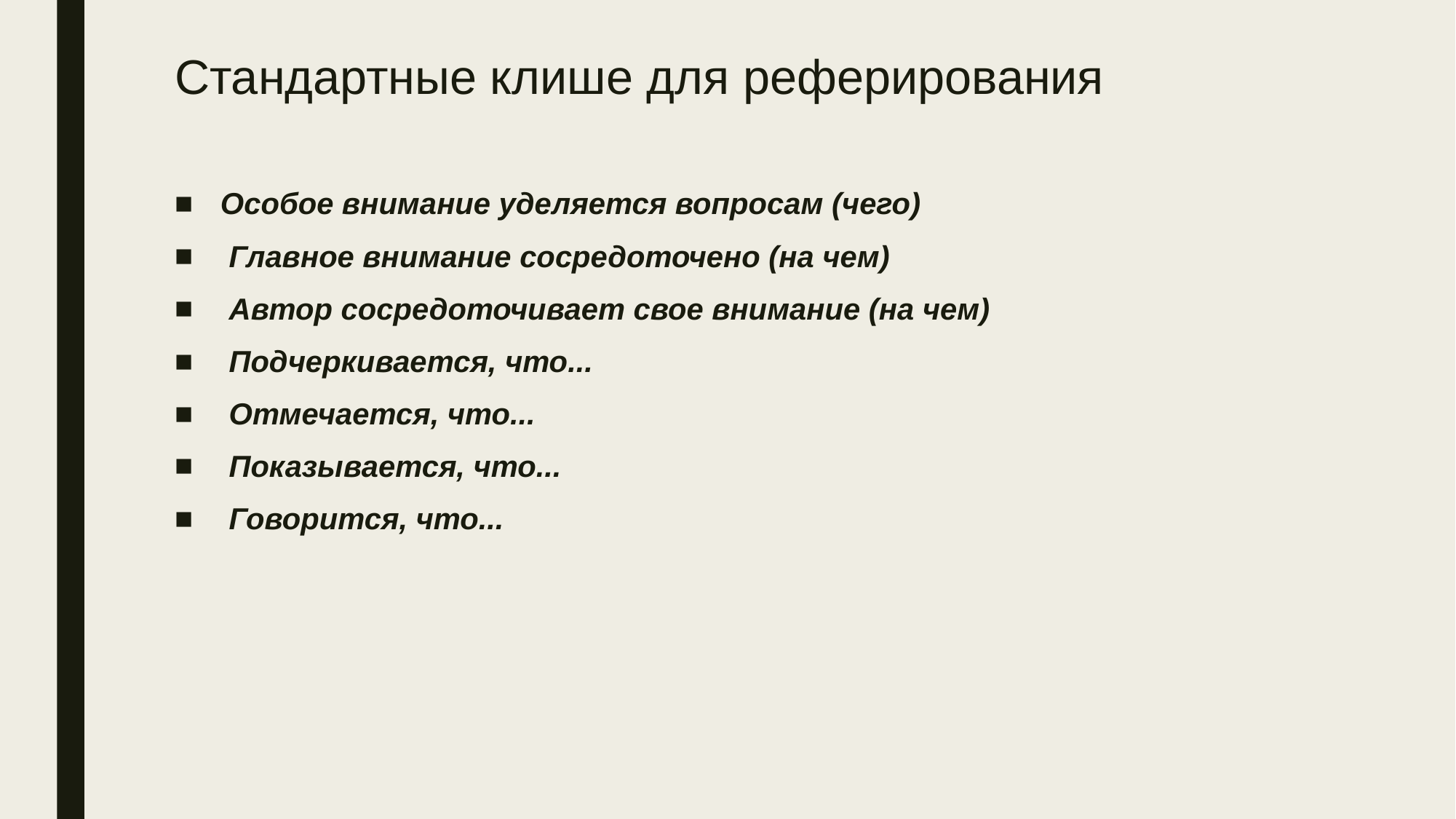

# Стандартные клише для реферирования
Особое внимание уделяется вопросам (чего)
 Главное внимание сосредоточено (на чем)
 Автор сосредоточивает свое внимание (на чем)
 Подчеркивается, что...
 Отмечается, что...
 Показывается, что...
 Говорится, что...